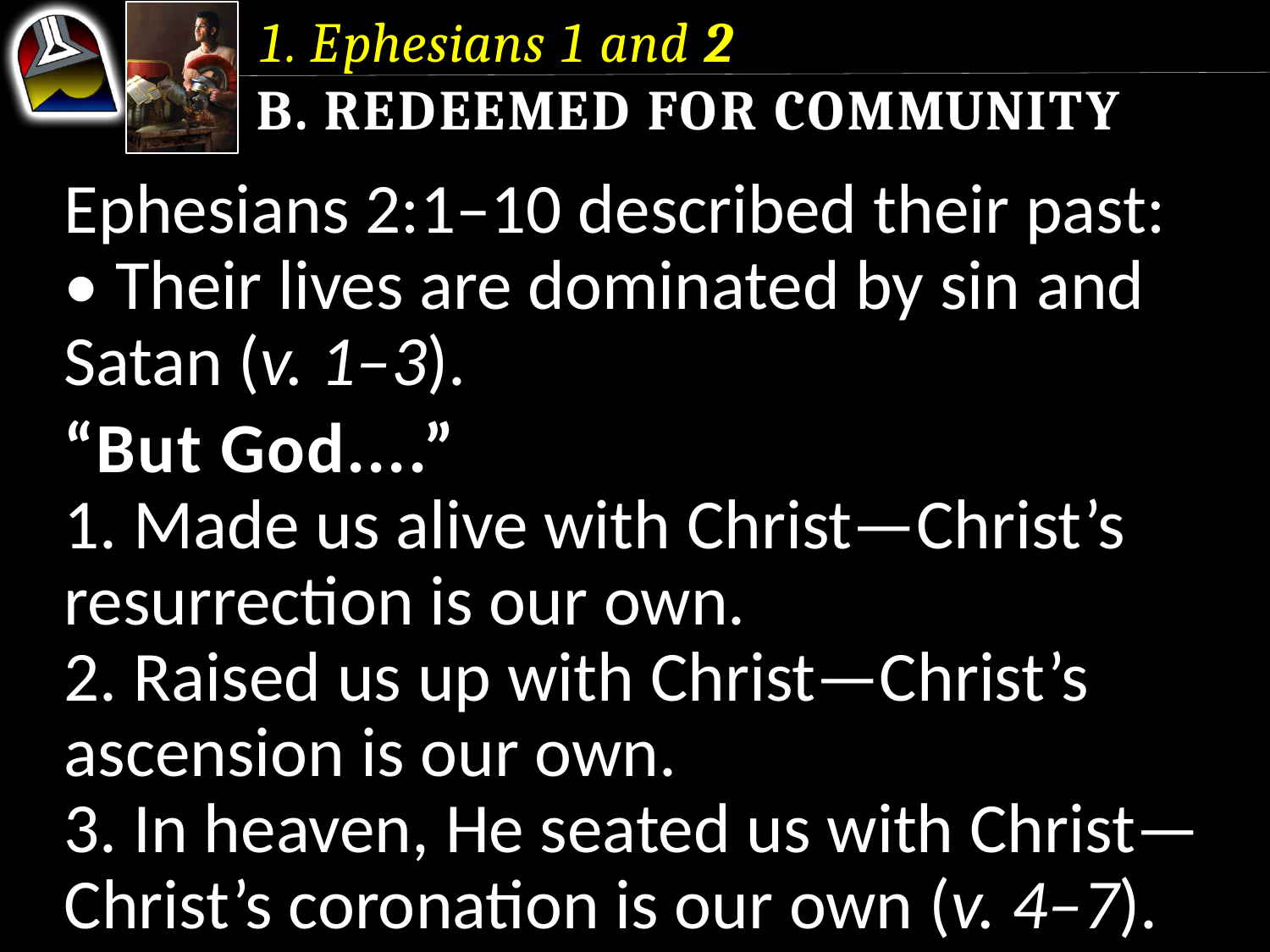

1. Ephesians 1 and 2
b. Redeemed for Community
Ephesians 2:1–10 described their past:
• Their lives are dominated by sin and Satan (v. 1–3).
“But God....”
1. Made us alive with Christ—Christ’s resurrection is our own.
2. Raised us up with Christ—Christ’s ascension is our own.
3. In heaven, He seated us with Christ—Christ’s coronation is our own (v. 4–7).